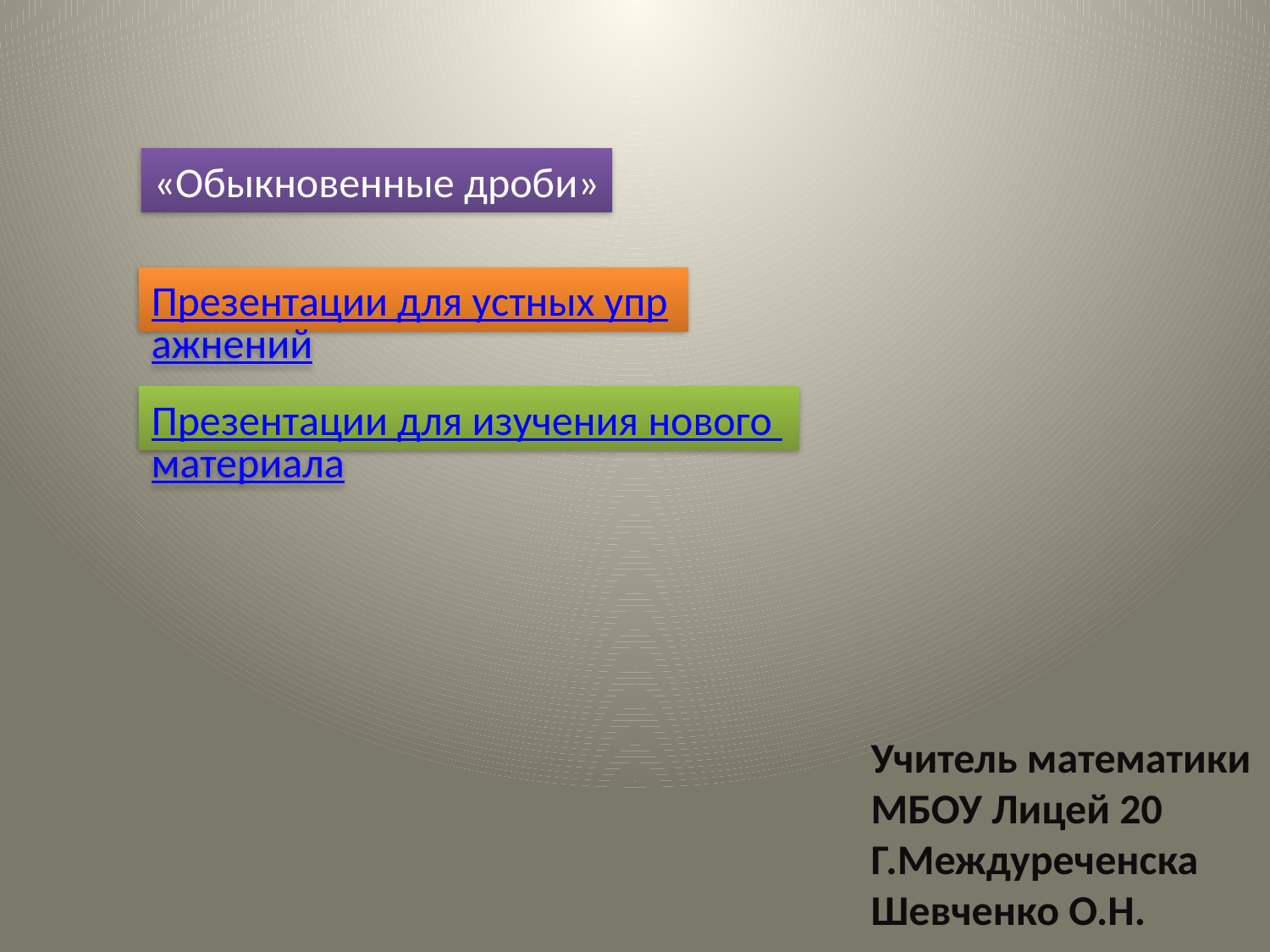

«Обыкновенные дроби»
Презентации для устных упражнений
Презентации для изучения нового материала
Учитель математики
МБОУ Лицей 20
Г.Междуреченска
Шевченко О.Н.